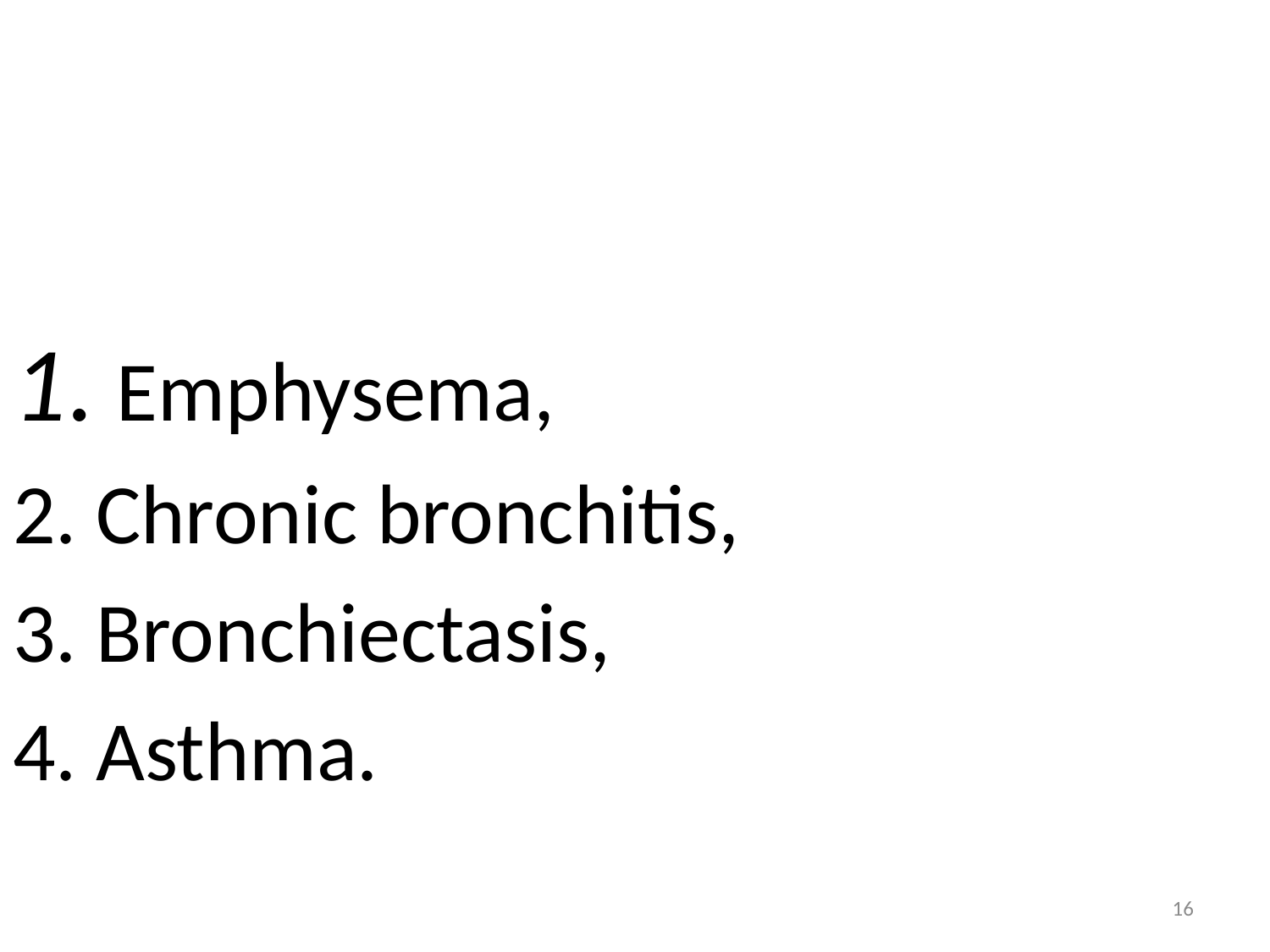

# The major diffuse obstructive disorders are

1. Emphysema,
2. Chronic bronchitis,
3. Bronchiectasis,
4. Asthma.
16